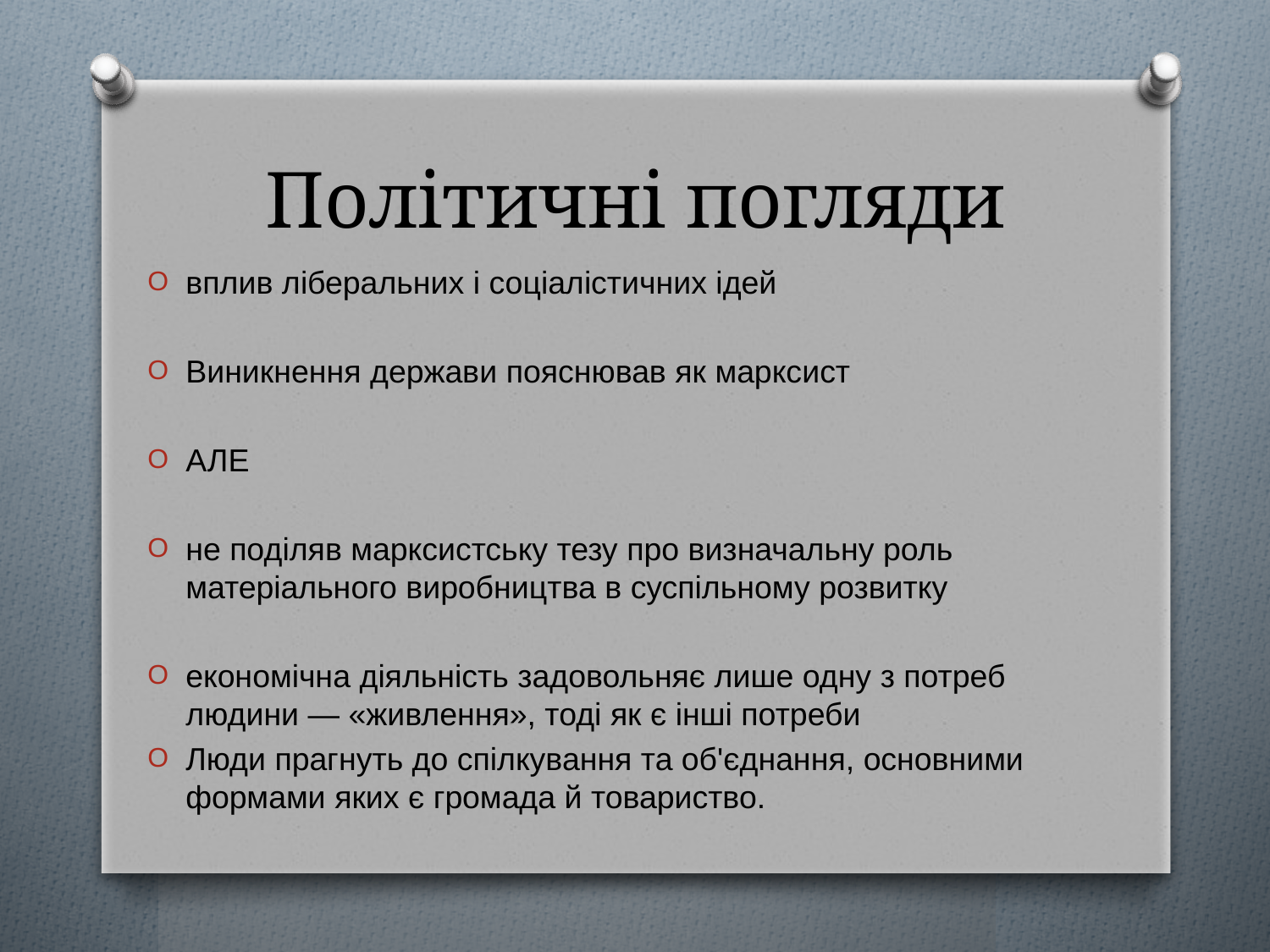

# Політичні погляди
вплив ліберальних і соціалістичних ідей

Виникнення держави пояснював як марксист

АЛЕ

не поділяв марксистську тезу про визначальну роль матеріального виробництва в суспільному розвитку

економічна діяльність задовольняє лише одну з потреб людини — «живлення», тоді як є інші потреби
Люди прагнуть до спілкування та об'єднання, основними формами яких є громада й товариство.